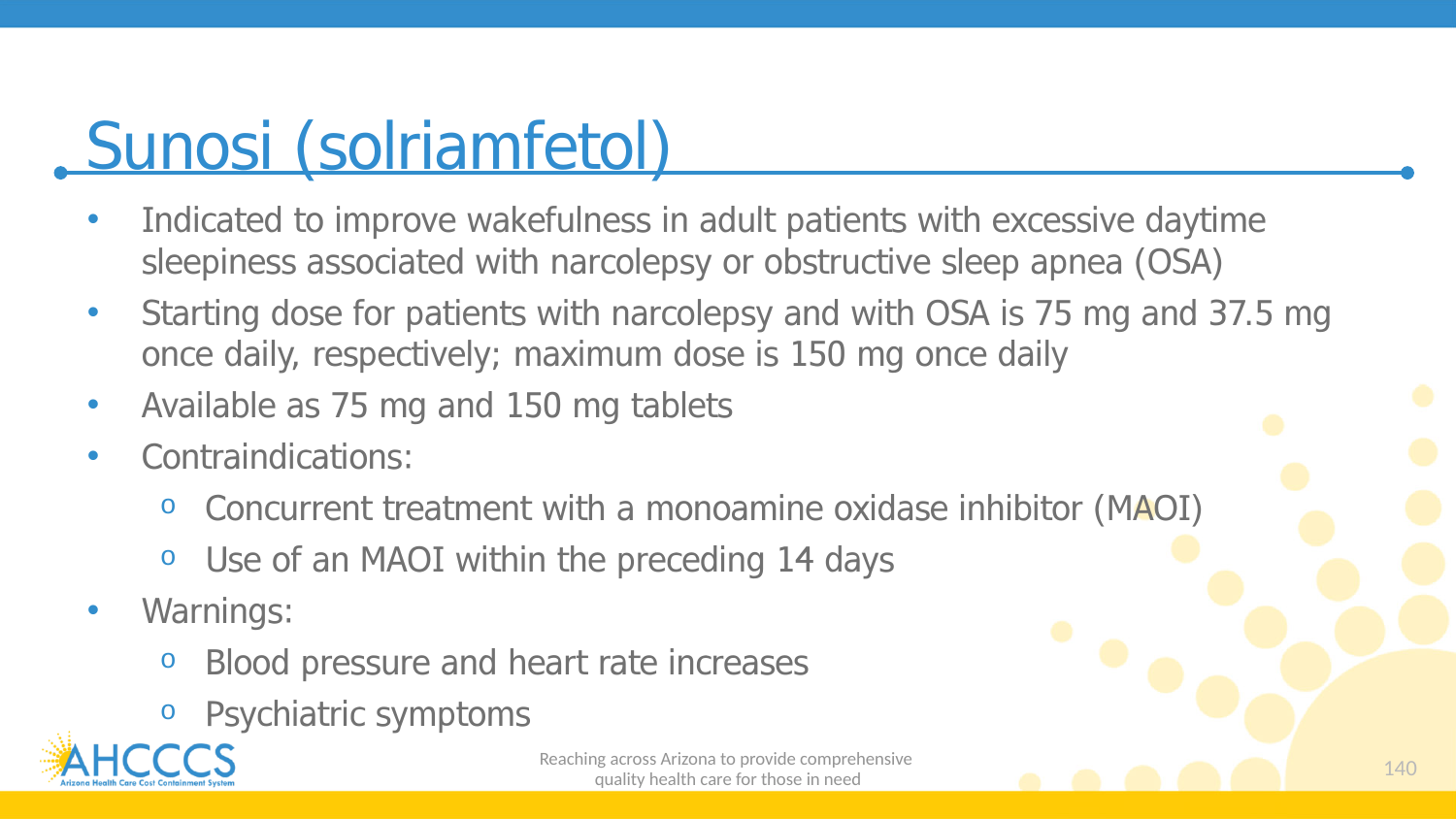

# Sunosi (solriamfetol)
Indicated to improve wakefulness in adult patients with excessive daytime sleepiness associated with narcolepsy or obstructive sleep apnea (OSA)
Starting dose for patients with narcolepsy and with OSA is 75 mg and 37.5 mg once daily, respectively; maximum dose is 150 mg once daily
Available as 75 mg and 150 mg tablets
Contraindications:
Concurrent treatment with a monoamine oxidase inhibitor (MAOI)
Use of an MAOI within the preceding 14 days
Warnings:
Blood pressure and heart rate increases
Psychiatric symptoms

Reaching across Arizona to provide comprehensive
quality health care for those in need
140